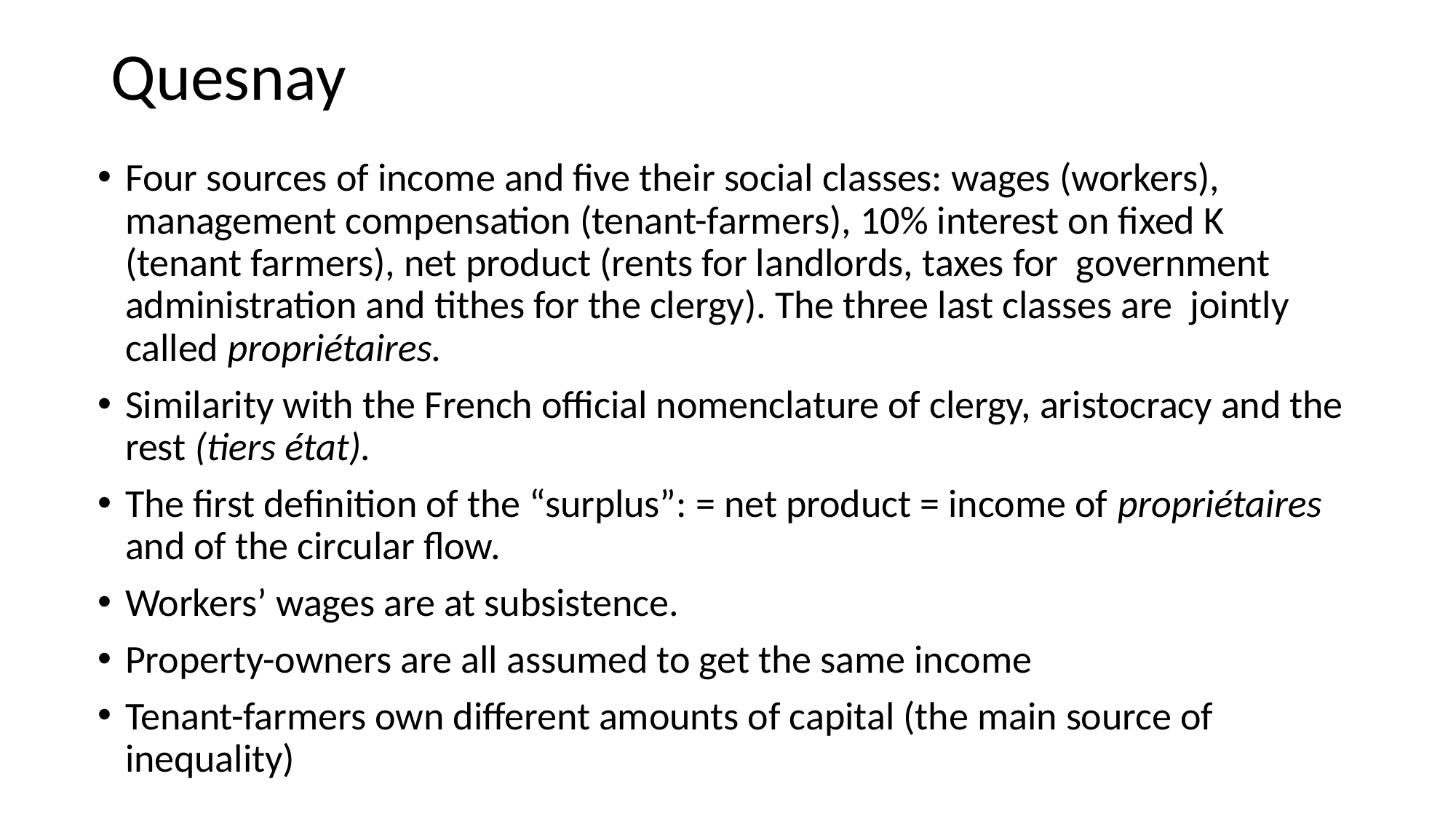

# Quesnay
Four sources of income and five their social classes: wages (workers), management compensation (tenant-farmers), 10% interest on fixed K (tenant farmers), net product (rents for landlords, taxes for  government administration and tithes for the clergy). The three last classes are  jointly called propriétaires.
Similarity with the French official nomenclature of clergy, aristocracy and the rest (tiers état).
The first definition of the “surplus”: = net product = income of propriétaires and of the circular flow.
Workers’ wages are at subsistence.
Property-owners are all assumed to get the same income
Tenant-farmers own different amounts of capital (the main source of inequality)